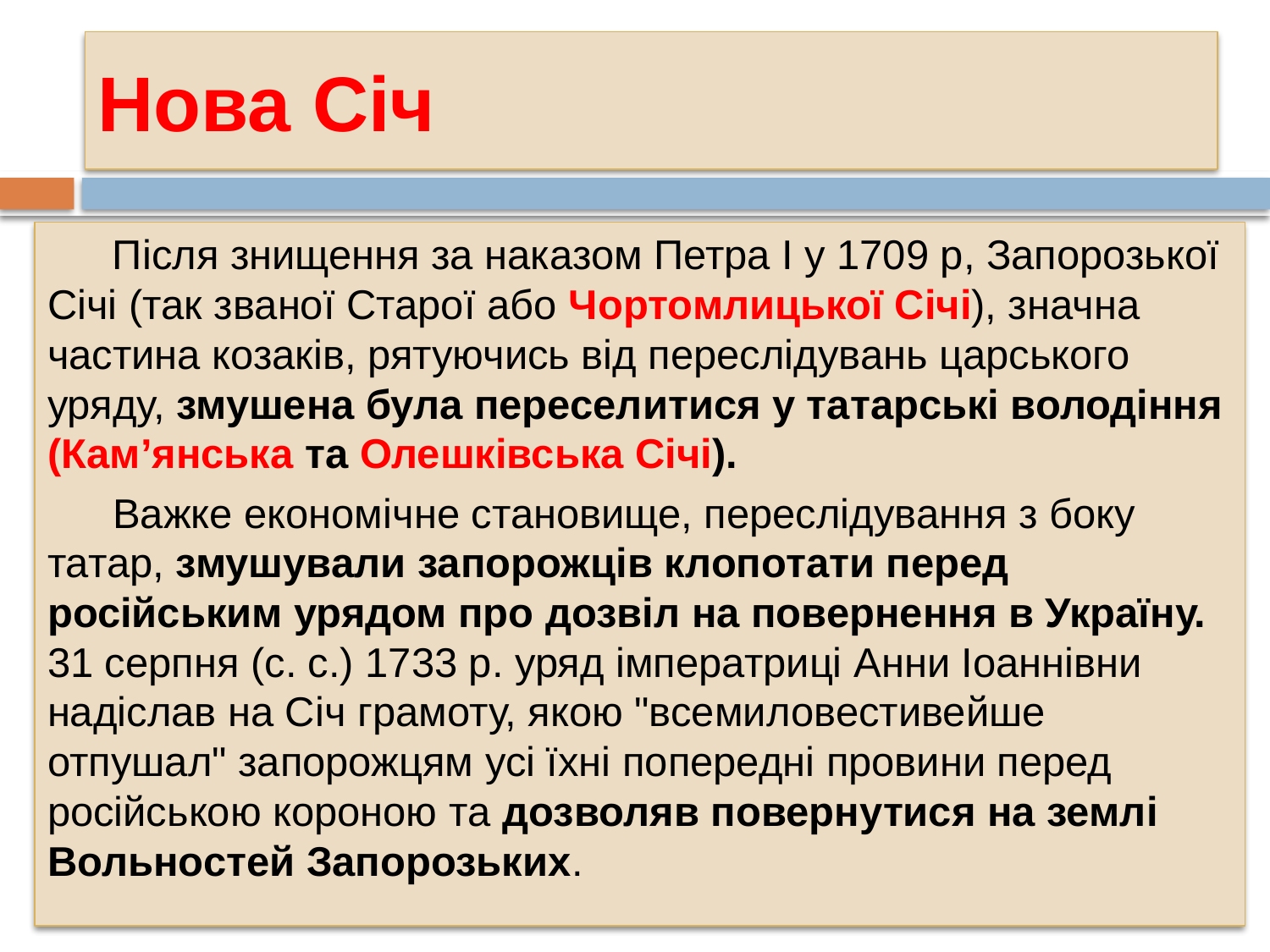

# Нова Січ
Після знищення за наказом Петра І у 1709 р, Запорозької Січі (так званої Старої або Чортомлицької Січі), значна частина козаків, рятуючись від переслідувань царського уряду, змушена була переселитися у татарські володіння (Кам’янська та Олешківська Січі).
Важке економічне становище, переслідування з боку татар, змушували запорожців клопотати перед російським урядом про дозвіл на повернення в Україну. 31 серпня (с. с.) 1733 р. уряд імператриці Анни Іоаннівни надіслав на Січ грамоту, якою "всемиловестивейше отпушал" запорожцям усі їхні попередні провини перед російською короною та дозволяв повернутися на землі Вольностей Запорозьких.